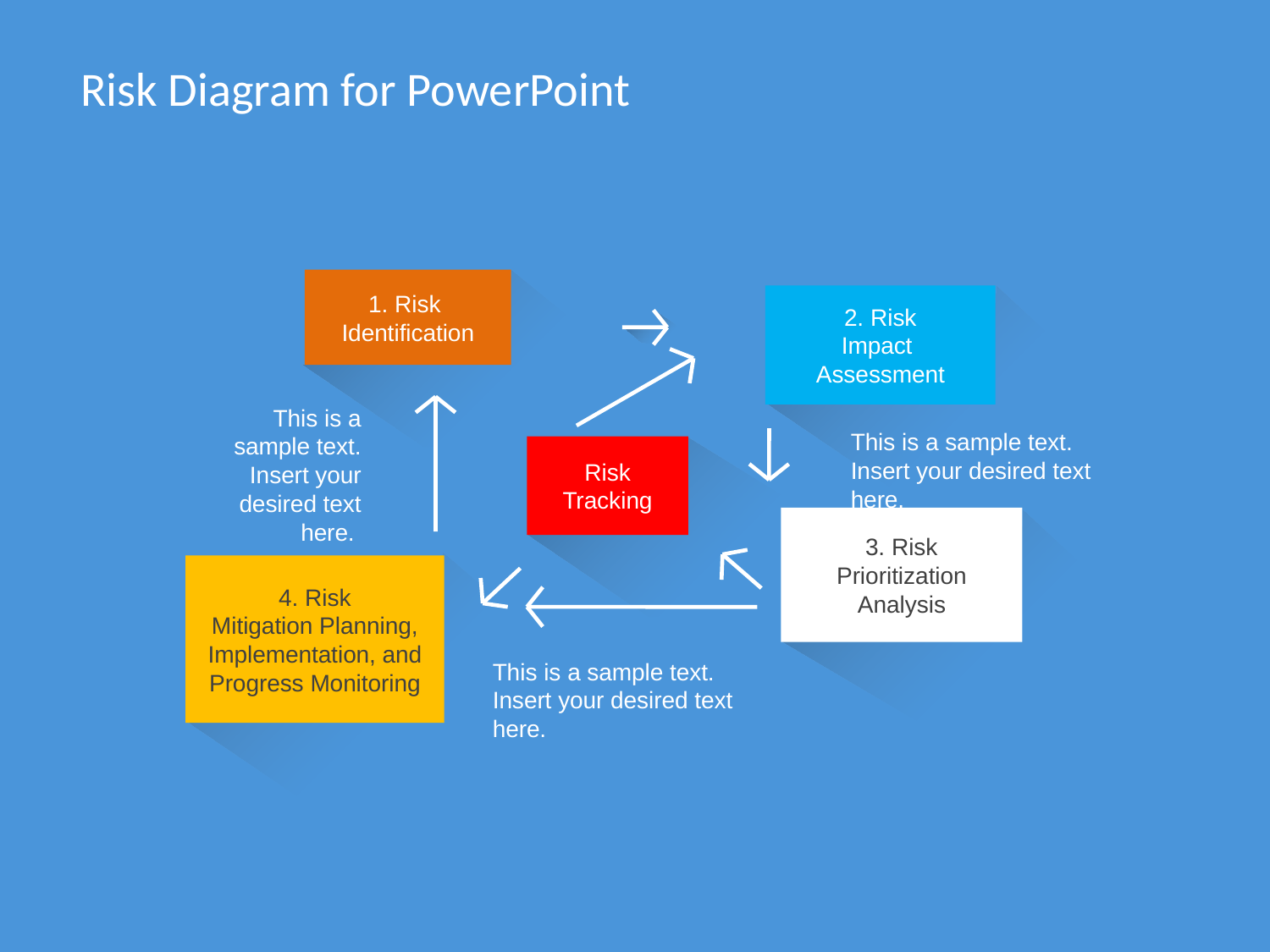

# Risk Diagram for PowerPoint
1. Risk
Identification

2. Risk
Impact
Assessment

This is a sample text. Insert your desired text here.
This is a sample text. Insert your desired text here.
Risk
Tracking

3. Risk
Prioritization
Analysis

4. Risk
Mitigation Planning,
Implementation, and
Progress Monitoring
This is a sample text. Insert your desired text here.